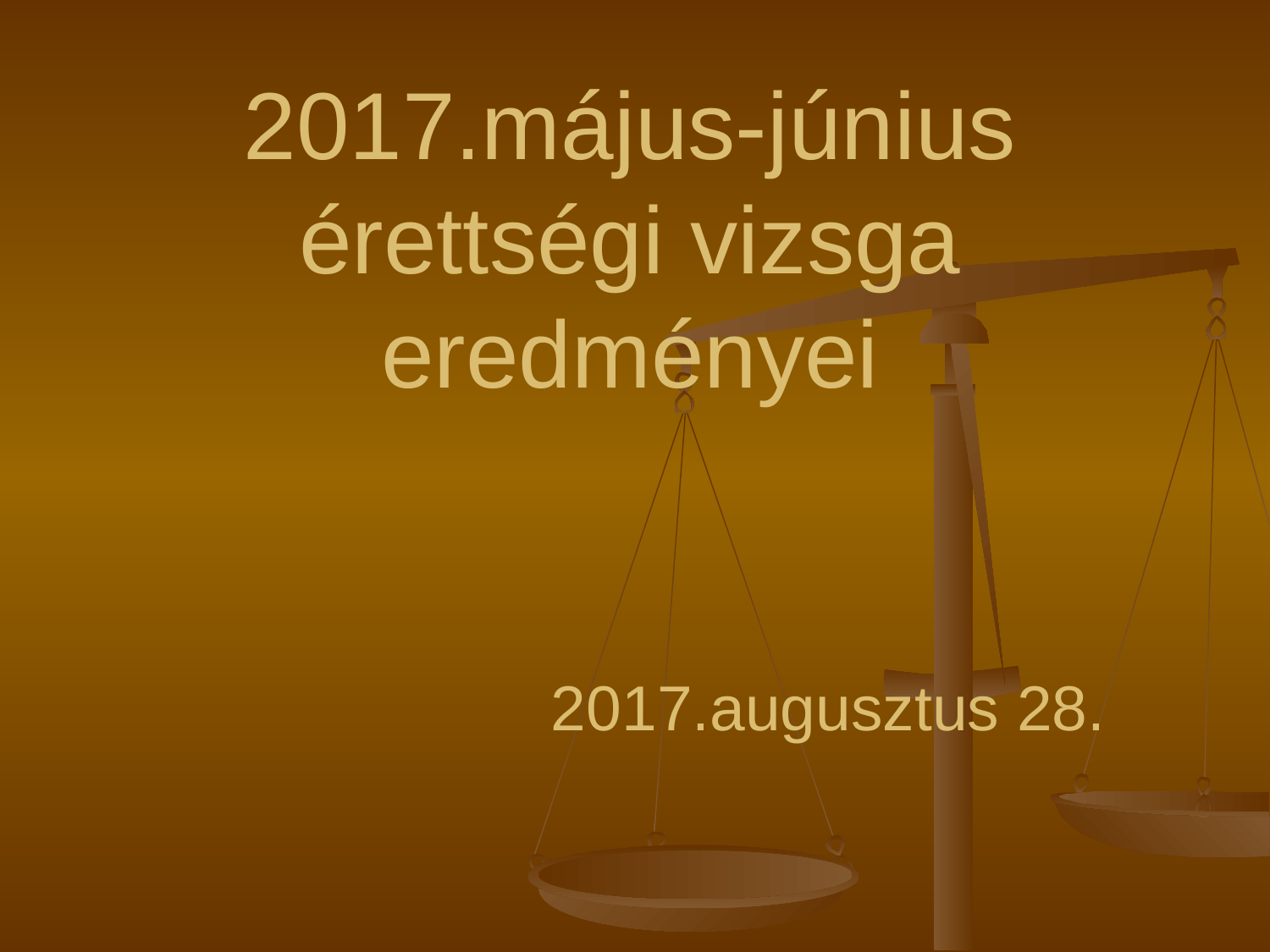

# 2017.május-június érettségi vizsga eredményei 2017.augusztus 28.